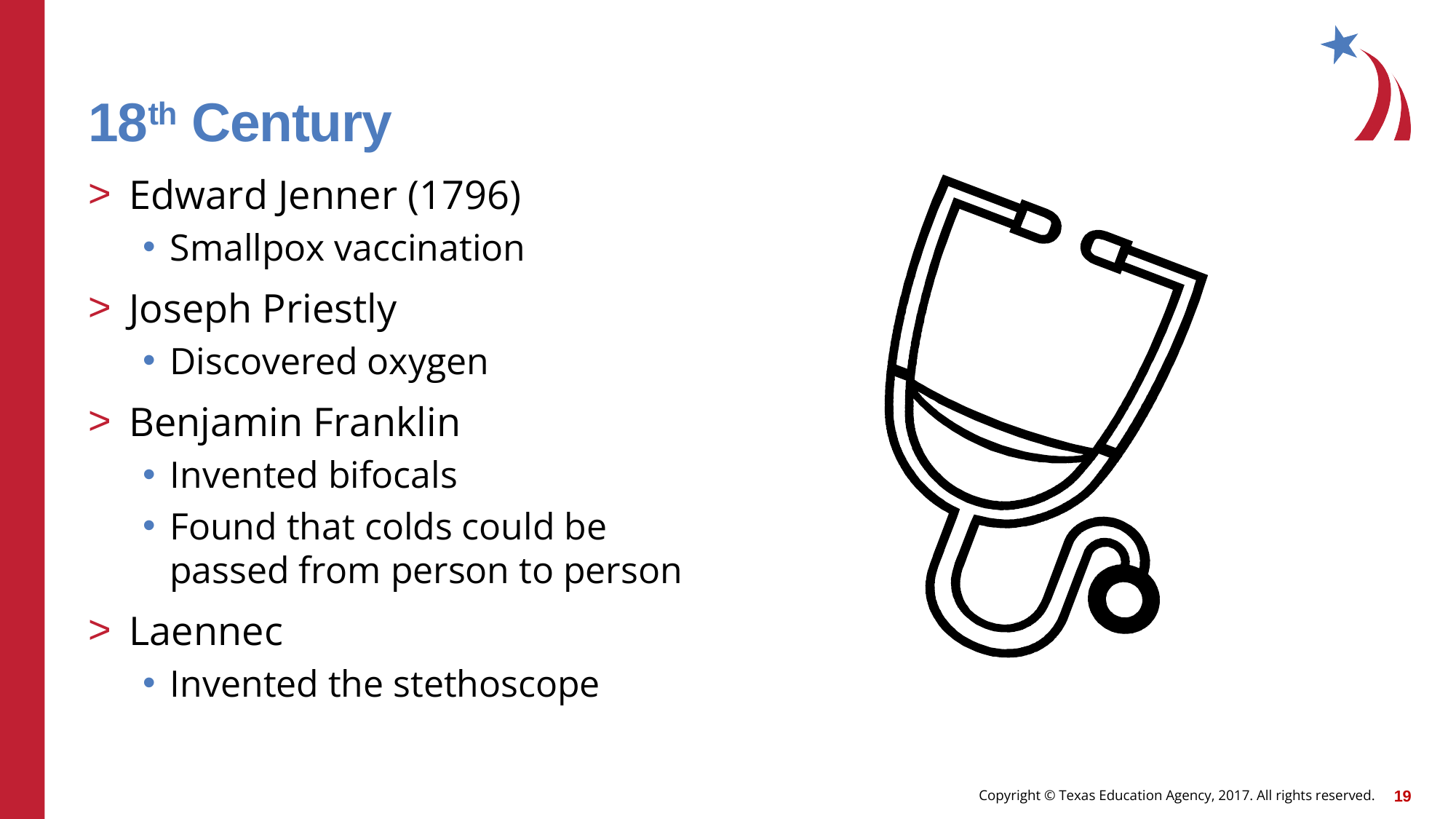

# 18th Century
Edward Jenner (1796)
Smallpox vaccination
Joseph Priestly
Discovered oxygen
Benjamin Franklin
Invented bifocals
Found that colds could be passed from person to person
Laennec
Invented the stethoscope